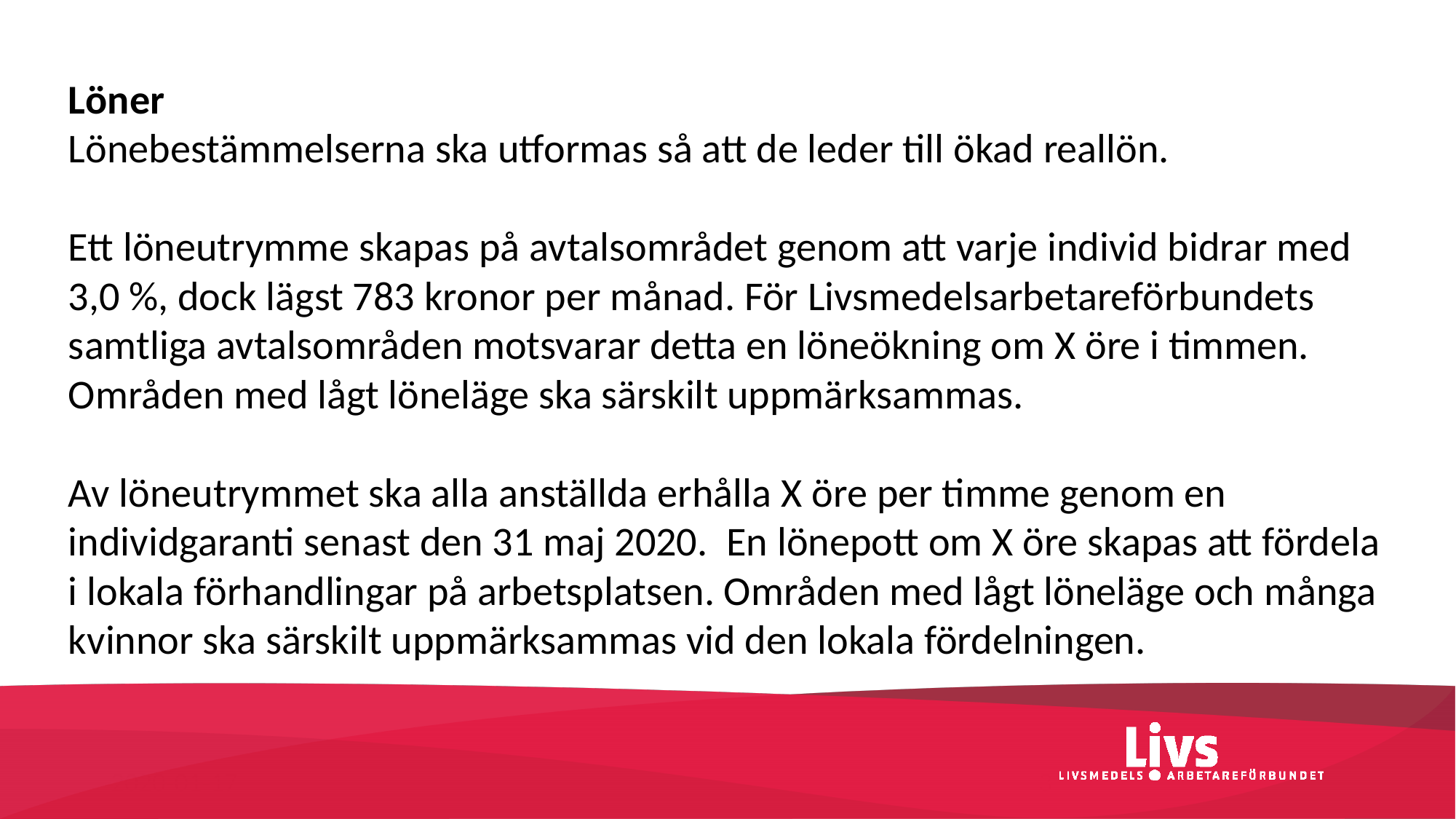

Löner
Lönebestämmelserna ska utformas så att de leder till ökad reallön.

Ett löneutrymme skapas på avtalsområdet genom att varje individ bidrar med 3,0 %, dock lägst 783 kronor per månad. För Livsmedelsarbetareförbundets samtliga avtalsområden motsvarar detta en löneökning om X öre i timmen. Områden med lågt löneläge ska särskilt uppmärksammas.

Av löneutrymmet ska alla anställda erhålla X öre per timme genom en individgaranti senast den 31 maj 2020.  En lönepott om X öre skapas att fördela i lokala förhandlingar på arbetsplatsen. Områden med lågt löneläge och många kvinnor ska särskilt uppmärksammas vid den lokala fördelningen.